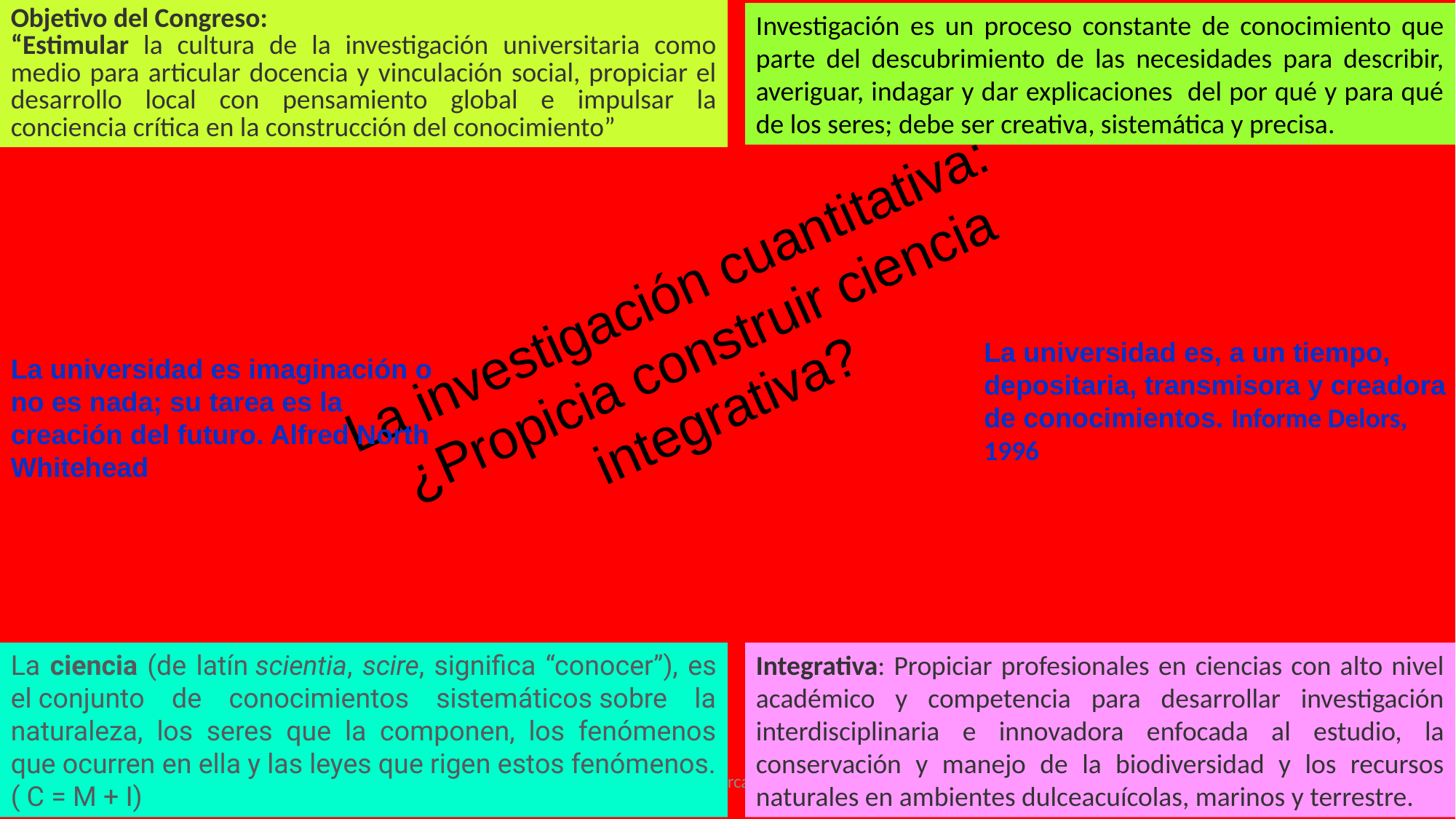

Objetivo del Congreso:
“Estimular la cultura de la investigación universitaria como medio para articular docencia y vinculación social, propiciar el desarrollo local con pensamiento global e impulsar la conciencia crítica en la construcción del conocimiento”
Investigación es un proceso constante de conocimiento que parte del descubrimiento de las necesidades para describir, averiguar, indagar y dar explicaciones  del por qué y para qué de los seres; debe ser creativa, sistemática y precisa.
La investigación cuantitativa:
¿Propicia construir ciencia integrativa?
La universidad es, a un tiempo, depositaria, transmisora y creadora de conocimientos. Informe Delors, 1996
La universidad es imaginación o no es nada; su tarea es la creación del futuro. Alfred North Whitehead
La ciencia (de latín scientia, scire, significa “conocer”), es el conjunto de conocimientos sistemáticos sobre la naturaleza, los seres que la componen, los fenómenos que ocurren en ella y las leyes que rigen estos fenómenos. ( C = M + I)
Integrativa: Propiciar profesionales en ciencias con alto nivel académico y competencia para desarrollar investigación interdisciplinaria e innovadora enfocada al estudio, la conservación y manejo de la biodiversidad y los recursos naturales en ambientes dulceacuícolas, marinos y terrestre.
Ramón R. Abarca Fernández